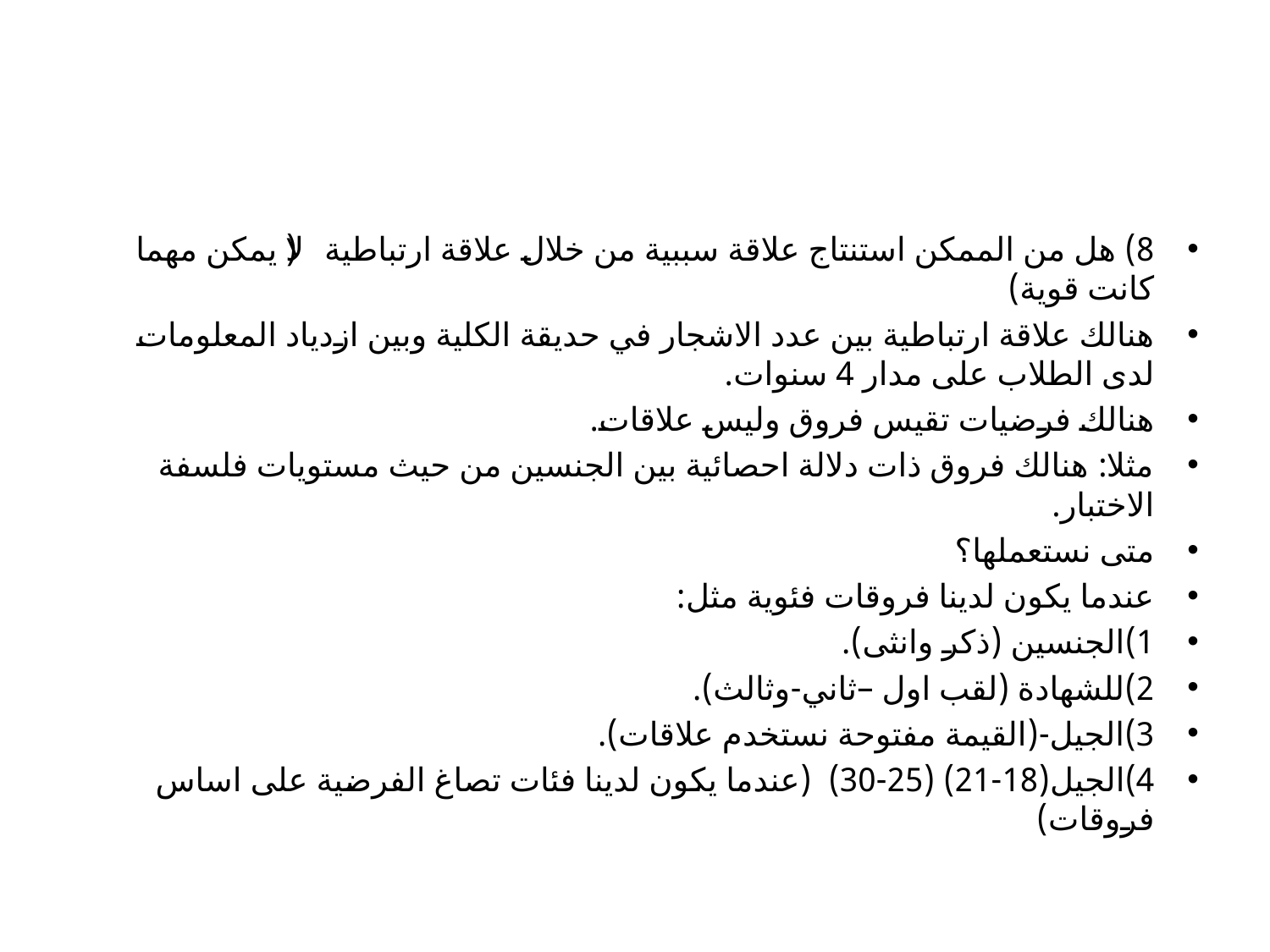

#
8) هل من الممكن استنتاج علاقة سببية من خلال علاقة ارتباطية (لا يمكن مهما كانت قوية)
هنالك علاقة ارتباطية بين عدد الاشجار في حديقة الكلية وبين ازدياد المعلومات لدى الطلاب على مدار 4 سنوات.
هنالك فرضيات تقيس فروق وليس علاقات.
مثلا: هنالك فروق ذات دلالة احصائية بين الجنسين من حيث مستويات فلسفة الاختبار.
متى نستعملها؟
عندما يكون لدينا فروقات فئوية مثل:
1)الجنسين (ذكر وانثى).
2)للشهادة (لقب اول –ثاني-وثالث).
3)الجيل-(القيمة مفتوحة نستخدم علاقات).
4)الجيل(18-21) (25-30)  (عندما يكون لدينا فئات تصاغ الفرضية على اساس فروقات)